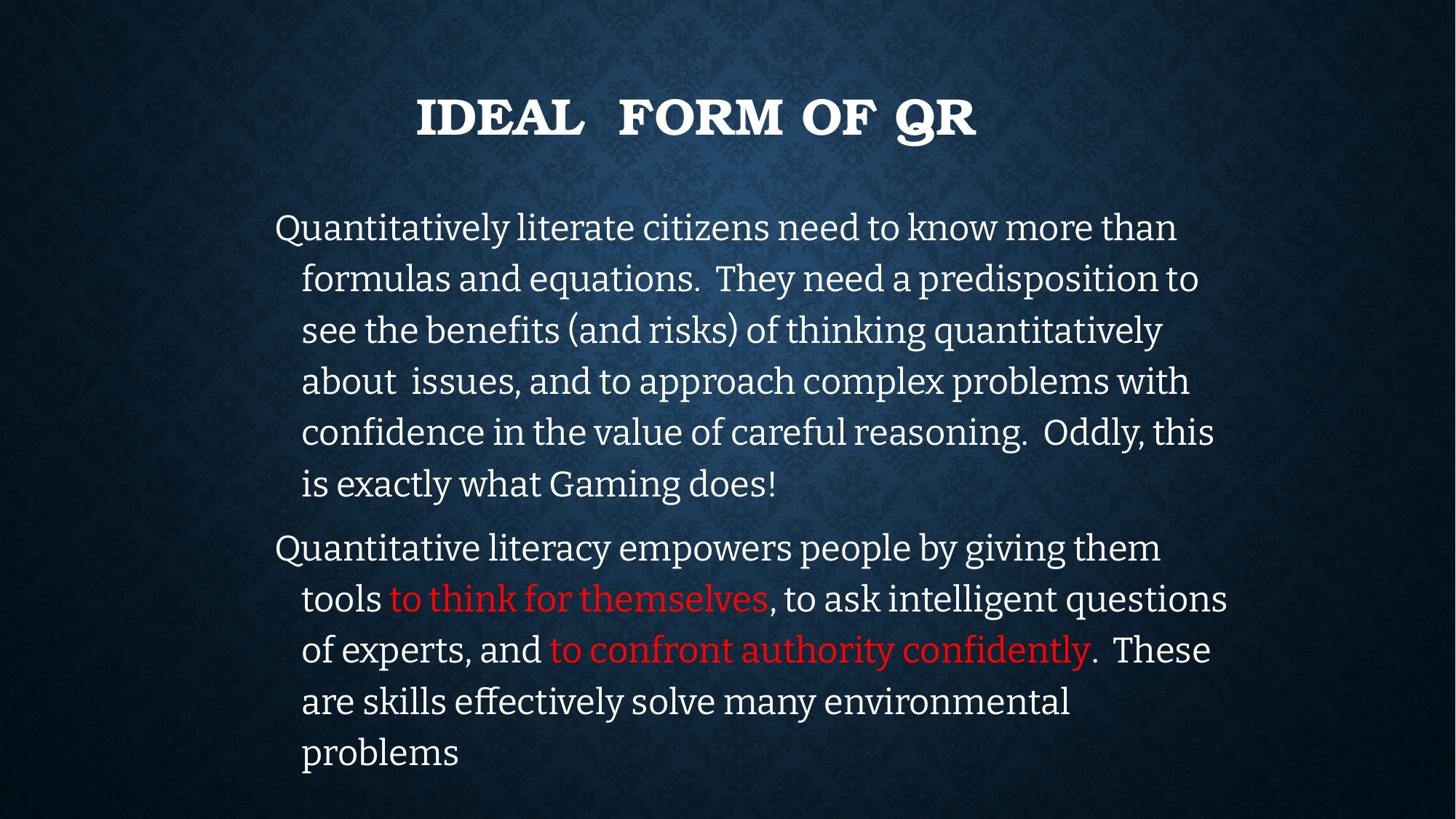

# Ideal  form of QR
Quantitatively literate citizens need to know more than formulas and equations.  They need a predisposition to see the benefits (and risks) of thinking quantitatively about  issues, and to approach complex problems with confidence in the value of careful reasoning.  Oddly, this is exactly what Gaming does!
Quantitative literacy empowers people by giving them tools to think for themselves, to ask intelligent questions of experts, and to confront authority confidently.  These are skills effectively solve many environmental problems